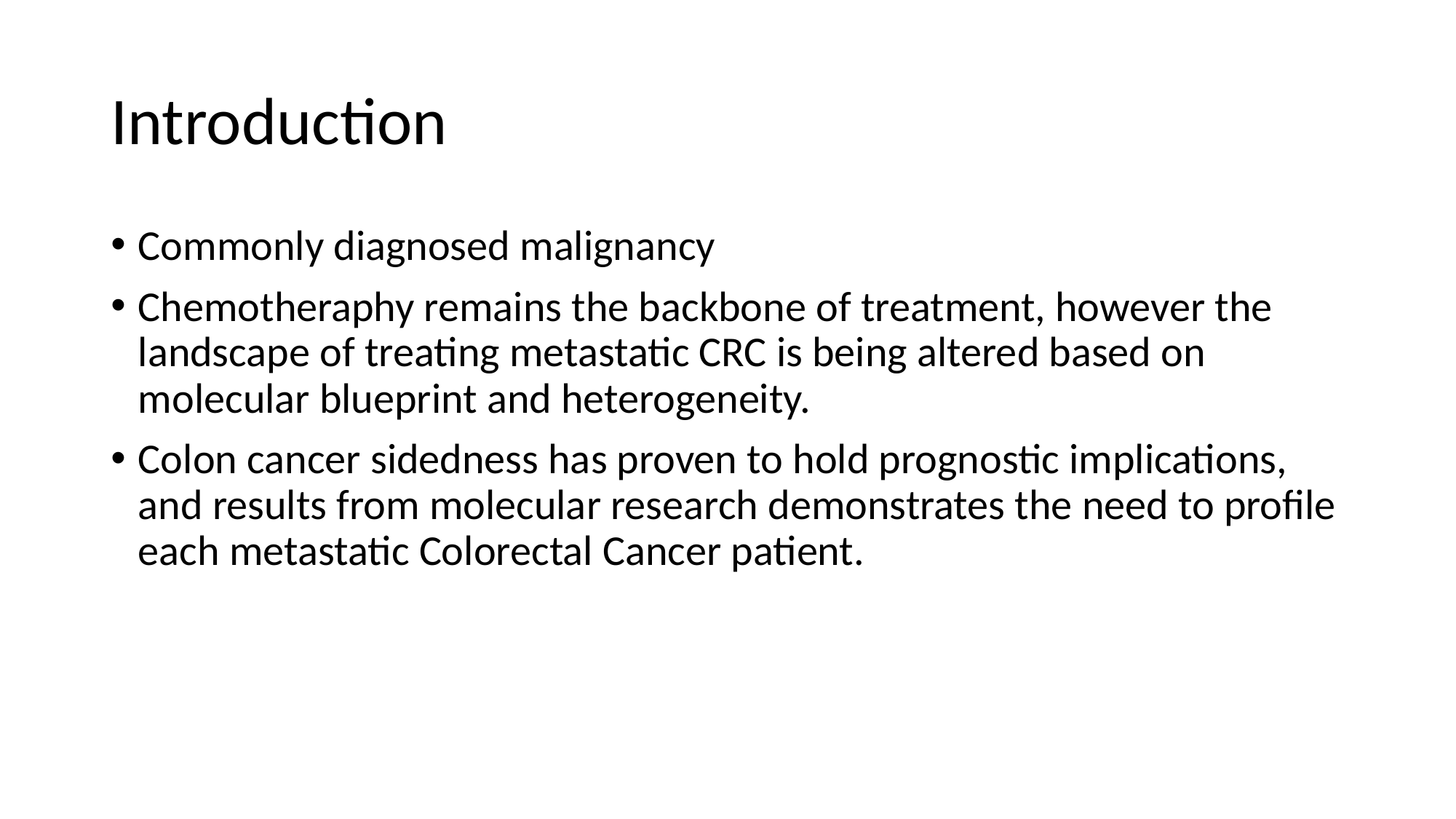

# Introduction
Commonly diagnosed malignancy
Chemotheraphy remains the backbone of treatment, however the landscape of treating metastatic CRC is being altered based on molecular blueprint and heterogeneity.
Colon cancer sidedness has proven to hold prognostic implications, and results from molecular research demonstrates the need to profile each metastatic Colorectal Cancer patient.